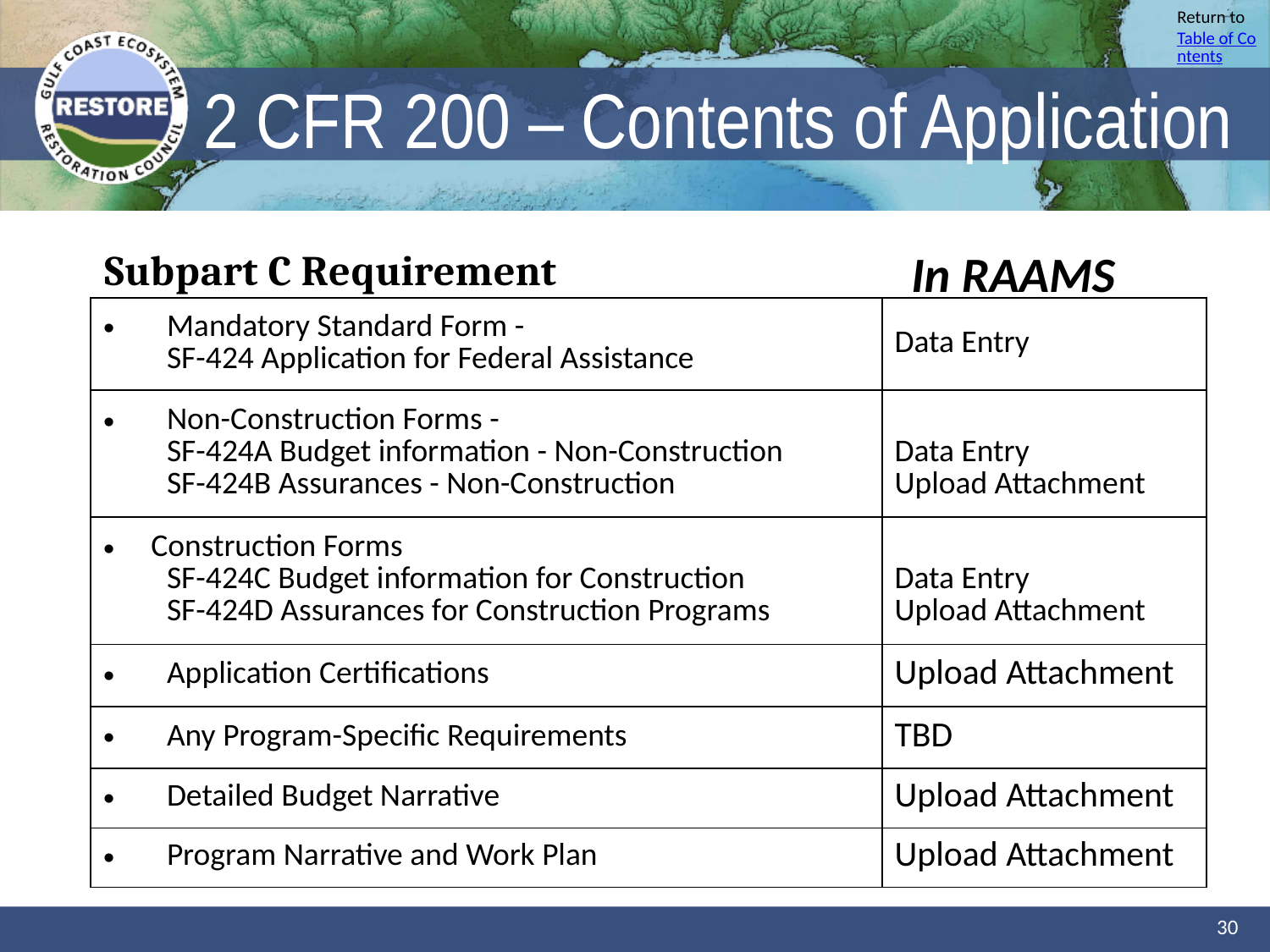

# 2 CFR 200 – Contents of Application
In RAAMS

Subpart C Requirement

| Mandatory Standard Form - SF-424 Application for Federal Assistance | Data Entry |
| --- | --- |
| Non-Construction Forms - SF-424A Budget information - Non-Construction SF-424B Assurances - Non-Construction | Data Entry Upload Attachment |
| Construction Forms SF-424C Budget information for Construction SF-424D Assurances for Construction Programs | Data Entry Upload Attachment |
| Application Certifications | Upload Attachment |
| Any Program-Specific Requirements | TBD |
| Detailed Budget Narrative | Upload Attachment |
| Program Narrative and Work Plan | Upload Attachment |
30